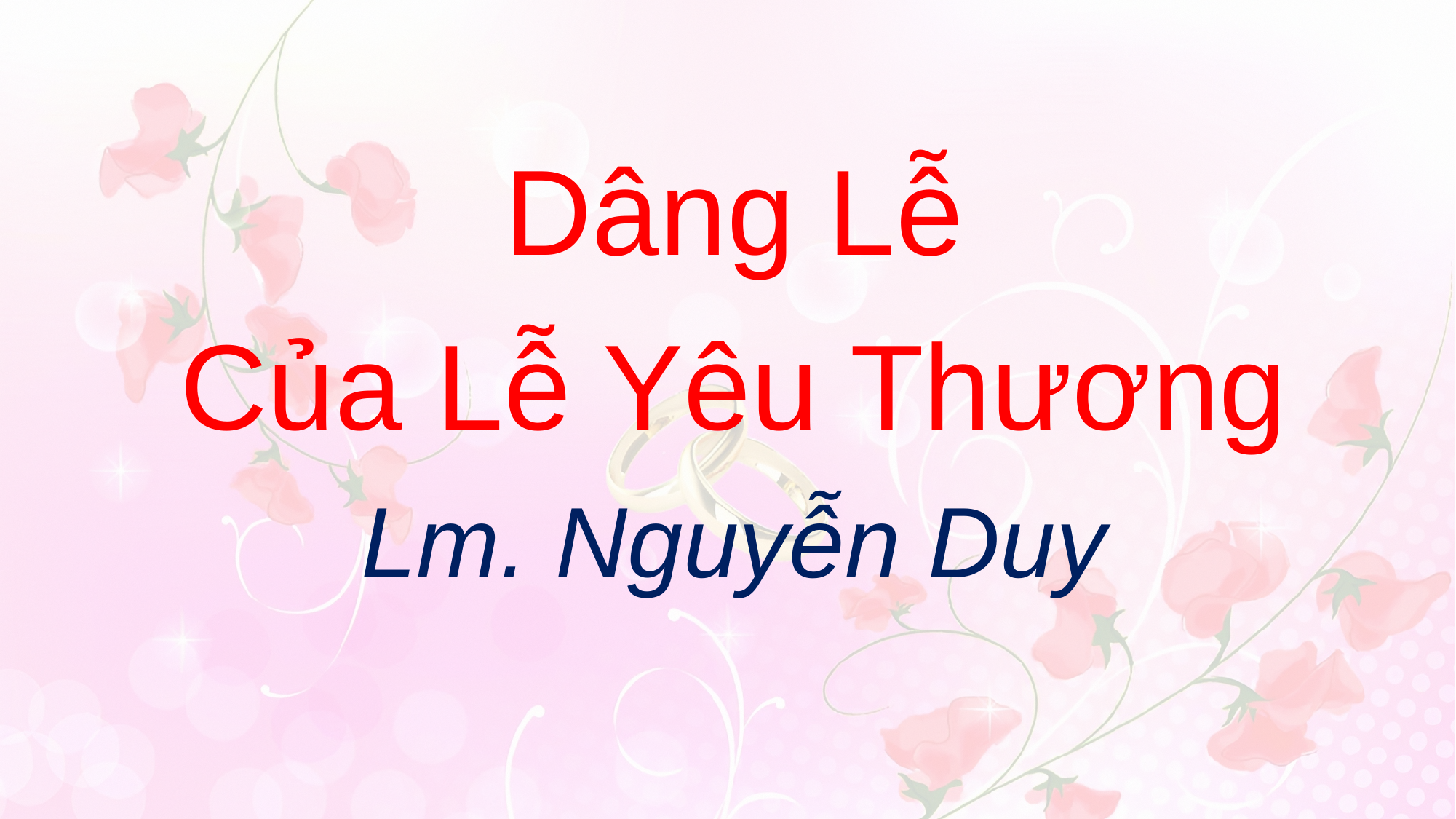

Dâng Lễ
Của Lễ Yêu Thương
Lm. Nguyễn Duy